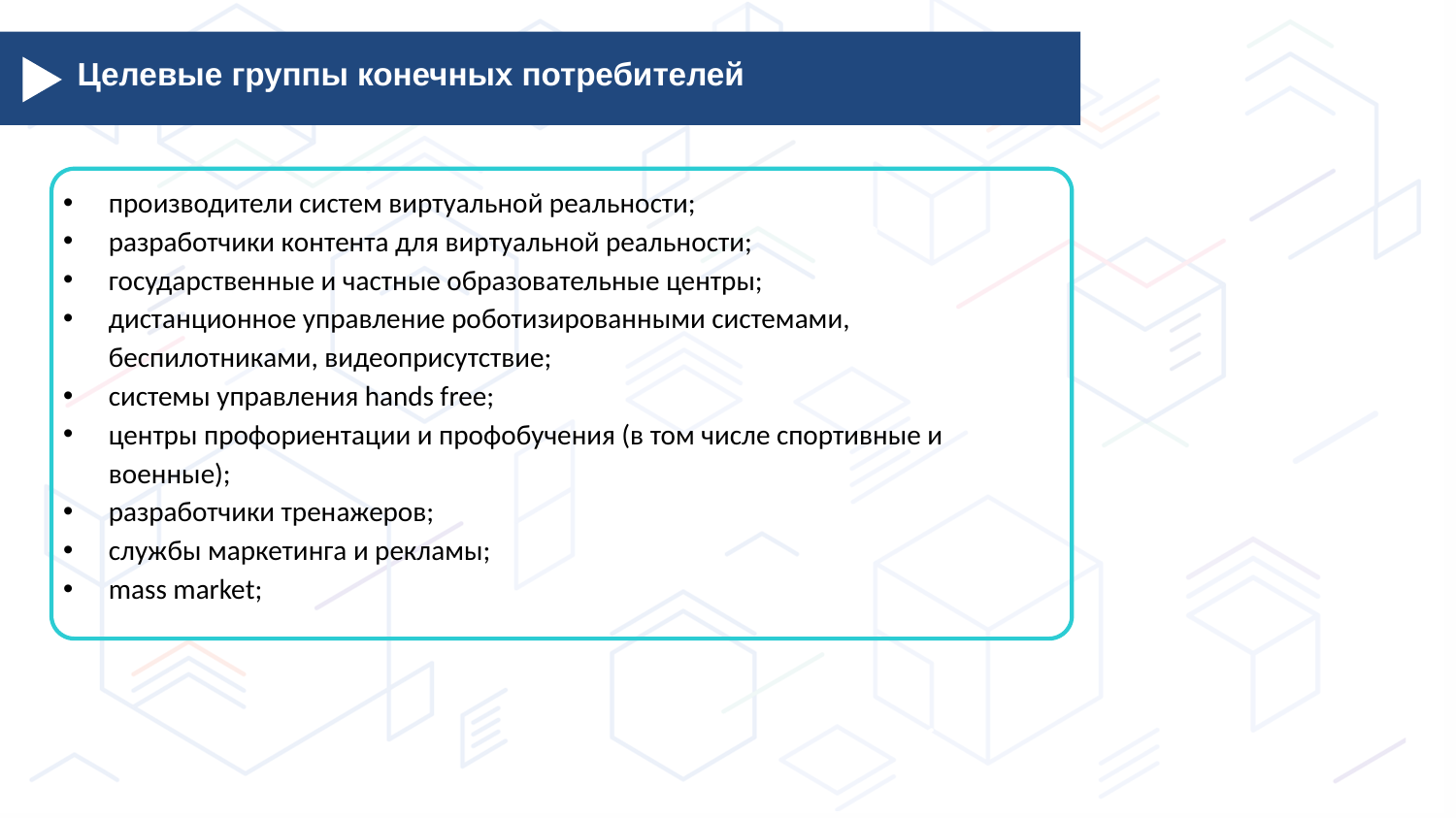

# Целевые группы конечных потребителей

производители систем виртуальной реальности;
разработчики контента для виртуальной реальности;
государственные и частные образовательные центры;
дистанционное управление роботизированными системами, беспилотниками, видеоприсутствие;
системы управления hands free;
центры профориентации и профобучения (в том числе спортивные и военные);
разработчики тренажеров;
службы маркетинга и рекламы;
mass market;